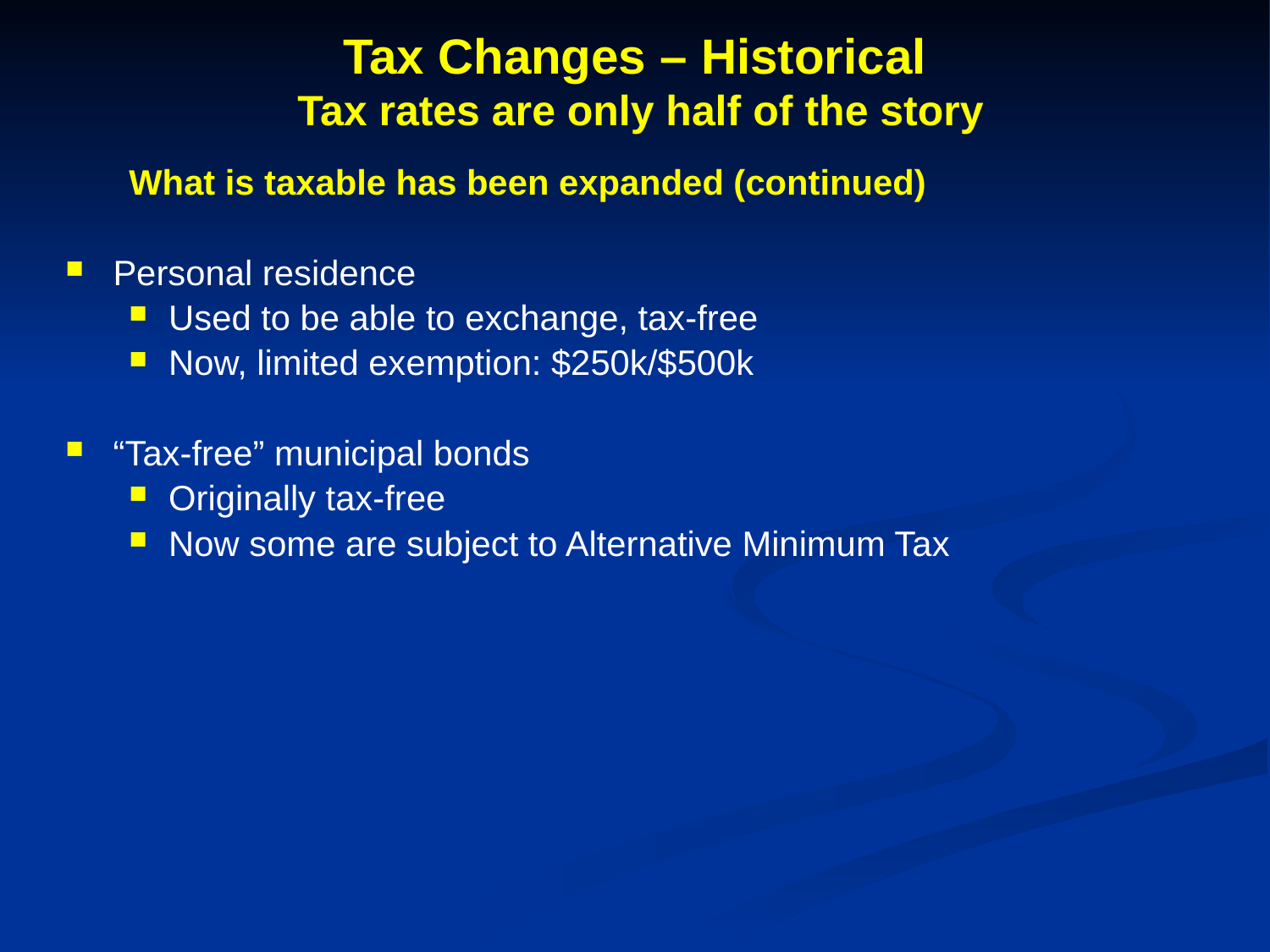

# Tax Changes – Historical Tax rates are only half of the story
What is taxable has been expanded (continued)

Personal residence
Used to be able to exchange, tax-free
Now, limited exemption: $250k/$500k

“Tax-free” municipal bonds
Originally tax-free
Now some are subject to Alternative Minimum Tax